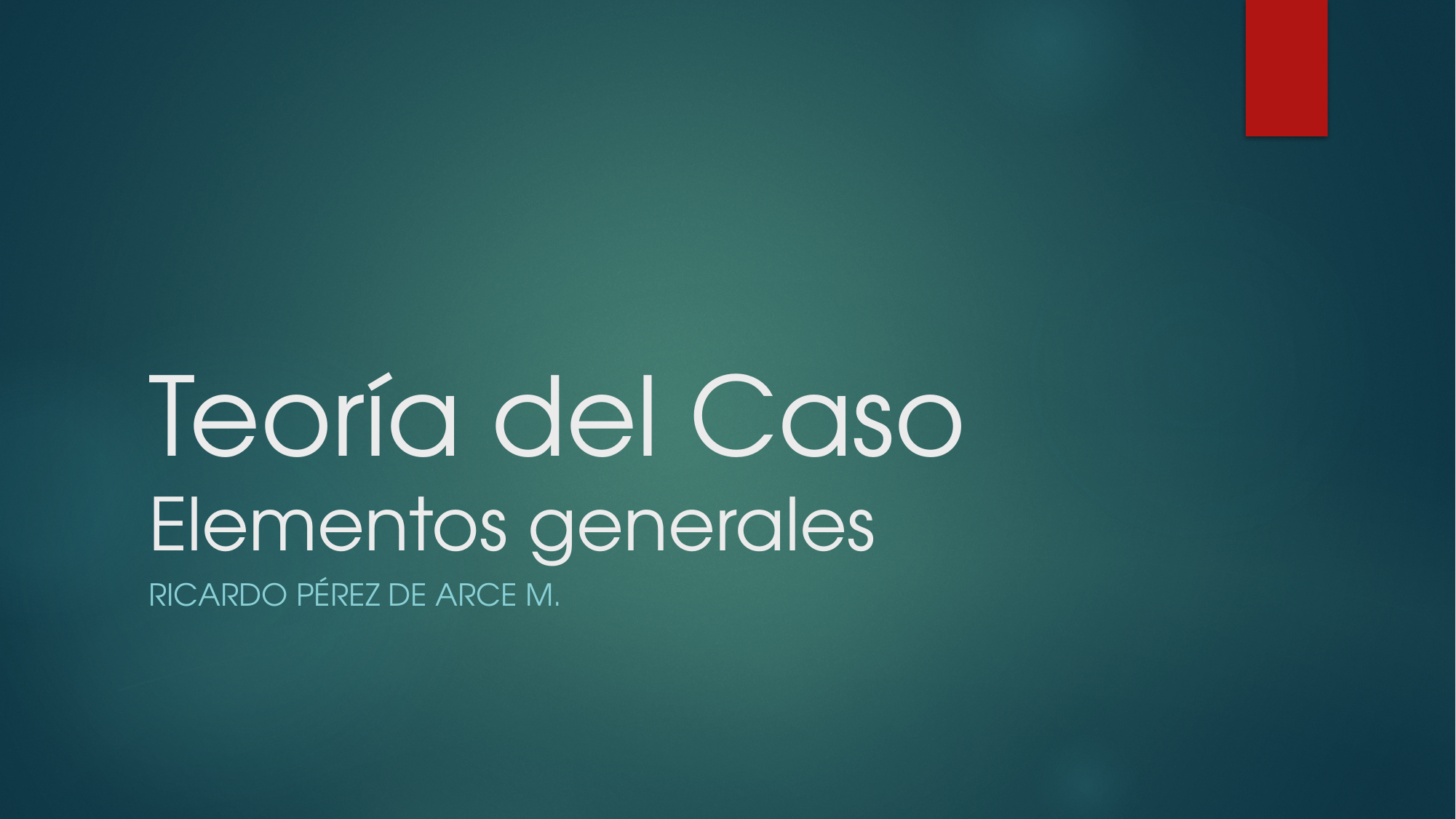

# Teoría del Caso Elementos generales
Ricardo Pérez de Arce M.